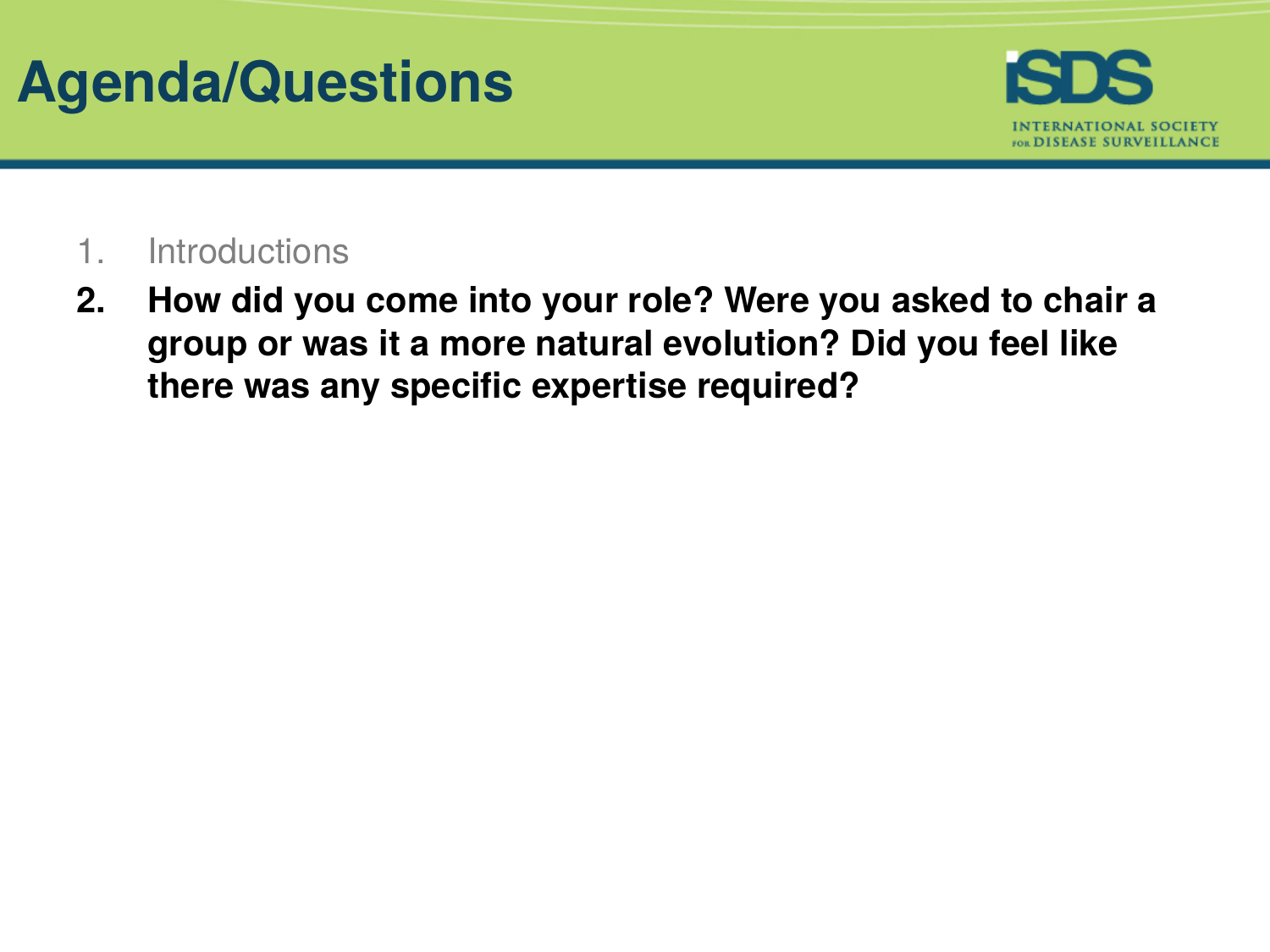

# Agenda/Questions
Introductions
How did you come into your role? Were you asked to chair a group or was it a more natural evolution? Did you feel like there was any specific expertise required?